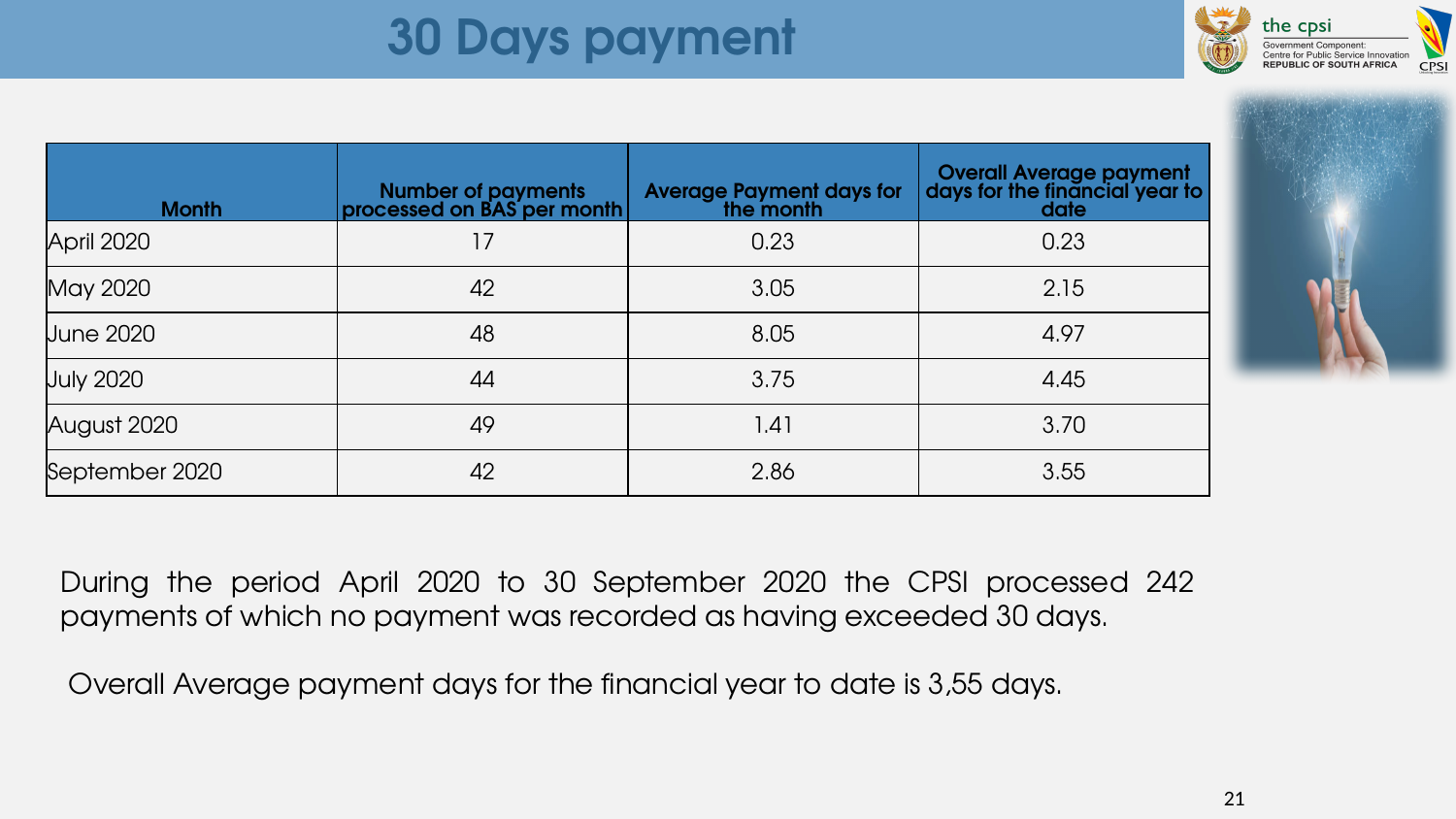

# 30 Days payment

| Month | Number of payments processed on BAS per month | Average Payment days for the month | Overall Average payment days for the financial year to date |
| --- | --- | --- | --- |
| April 2020 | 17 | 0.23 | 0.23 |
| May 2020 | 42 | 3.05 | 2.15 |
| June 2020 | 48 | 8.05 | 4.97 |
| July 2020 | 44 | 3.75 | 4.45 |
| August 2020 | 49 | 1.41 | 3.70 |
| September 2020 | 42 | 2.86 | 3.55 |

During the period April 2020 to 30 September 2020 the CPSI processed 242 payments of which no payment was recorded as having exceeded 30 days.

 Overall Average payment days for the financial year to date is 3,55 days.
21